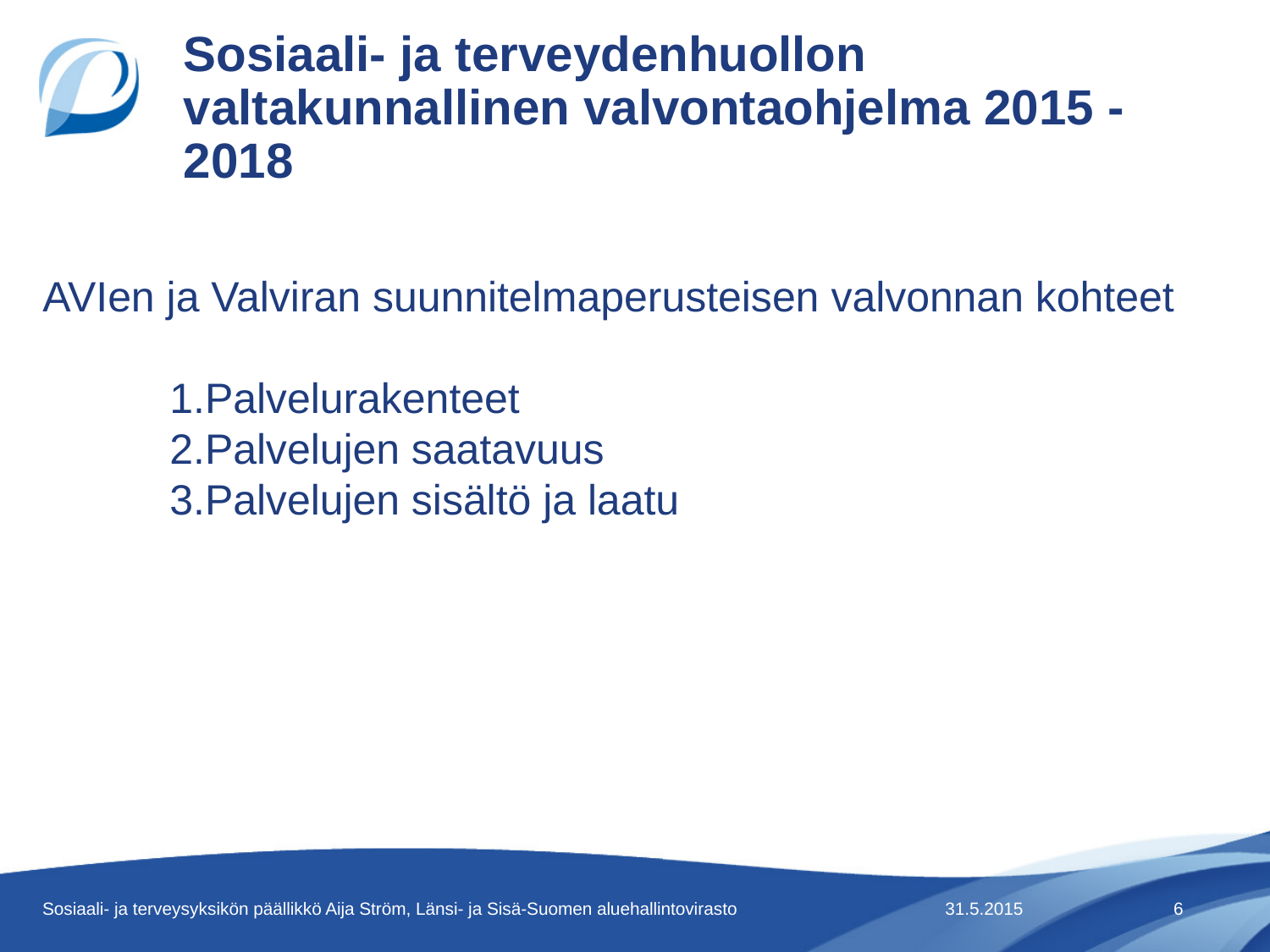

# Sosiaali- ja terveydenhuollon valtakunnallinen valvontaohjelma 2015 - 2018

AVIen ja Valviran suunnitelmaperusteisen valvonnan kohteet

	1.Palvelurakenteet
	2.Palvelujen saatavuus
	3.Palvelujen sisältö ja laatu

Sosiaali- ja terveysyksikön päällikkö Aija Ström, Länsi- ja Sisä-Suomen aluehallintovirasto
31.5.2015
6